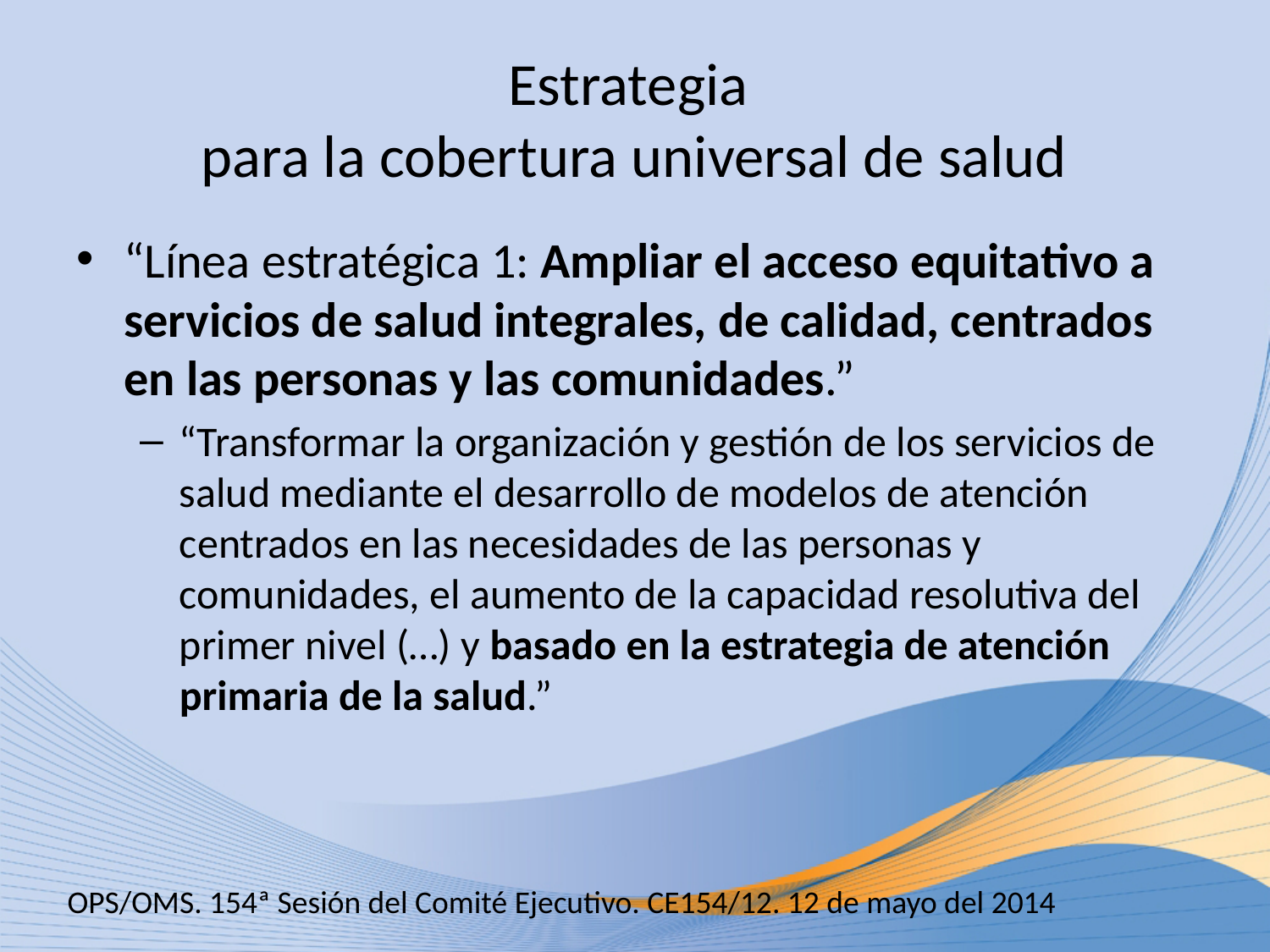

# Estrategia para la cobertura universal de salud
“Línea estratégica 1: Ampliar el acceso equitativo a servicios de salud integrales, de calidad, centrados en las personas y las comunidades.”
“Transformar la organización y gestión de los servicios de salud mediante el desarrollo de modelos de atención centrados en las necesidades de las personas y comunidades, el aumento de la capacidad resolutiva del primer nivel (…) y basado en la estrategia de atención primaria de la salud.”

OPS/OMS. 154ª Sesión del Comité Ejecutivo. CE154/12. 12 de mayo del 2014